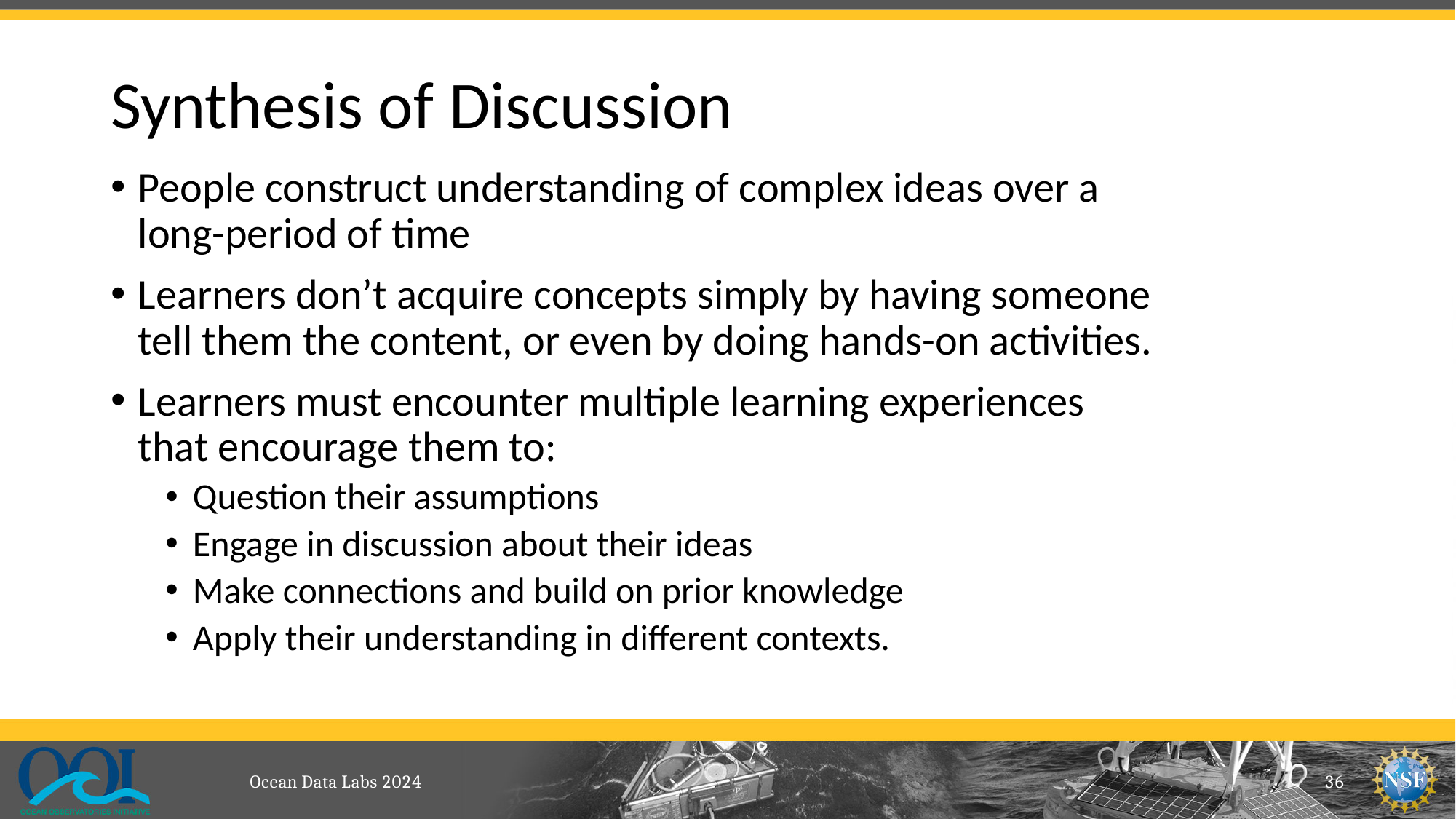

# Synthesis of Discussion
People construct understanding of complex ideas over a long-period of time
Learners don’t acquire concepts simply by having someone tell them the content, or even by doing hands-on activities.
Learners must encounter multiple learning experiences that encourage them to:
Question their assumptions
Engage in discussion about their ideas
Make connections and build on prior knowledge
Apply their understanding in different contexts.
Ocean Data Labs 2024
36